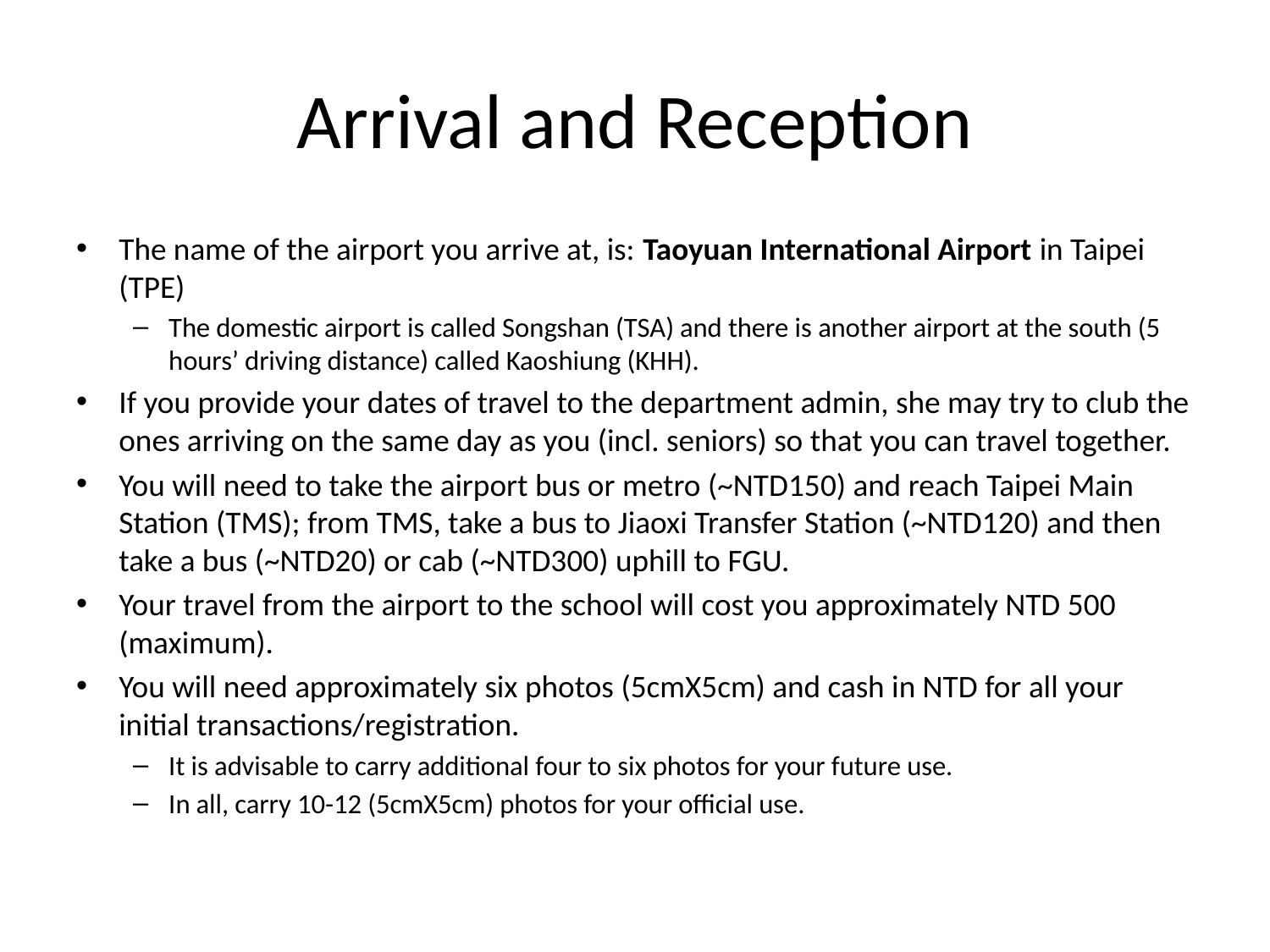

# Arrival and Reception
The name of the airport you arrive at, is: Taoyuan International Airport in Taipei (TPE)
The domestic airport is called Songshan (TSA) and there is another airport at the south (5 hours’ driving distance) called Kaoshiung (KHH).
If you provide your dates of travel to the department admin, she may try to club the ones arriving on the same day as you (incl. seniors) so that you can travel together.
You will need to take the airport bus or metro (~NTD150) and reach Taipei Main Station (TMS); from TMS, take a bus to Jiaoxi Transfer Station (~NTD120) and then take a bus (~NTD20) or cab (~NTD300) uphill to FGU.
Your travel from the airport to the school will cost you approximately NTD 500 (maximum).
You will need approximately six photos (5cmX5cm) and cash in NTD for all your initial transactions/registration.
It is advisable to carry additional four to six photos for your future use.
In all, carry 10-12 (5cmX5cm) photos for your official use.